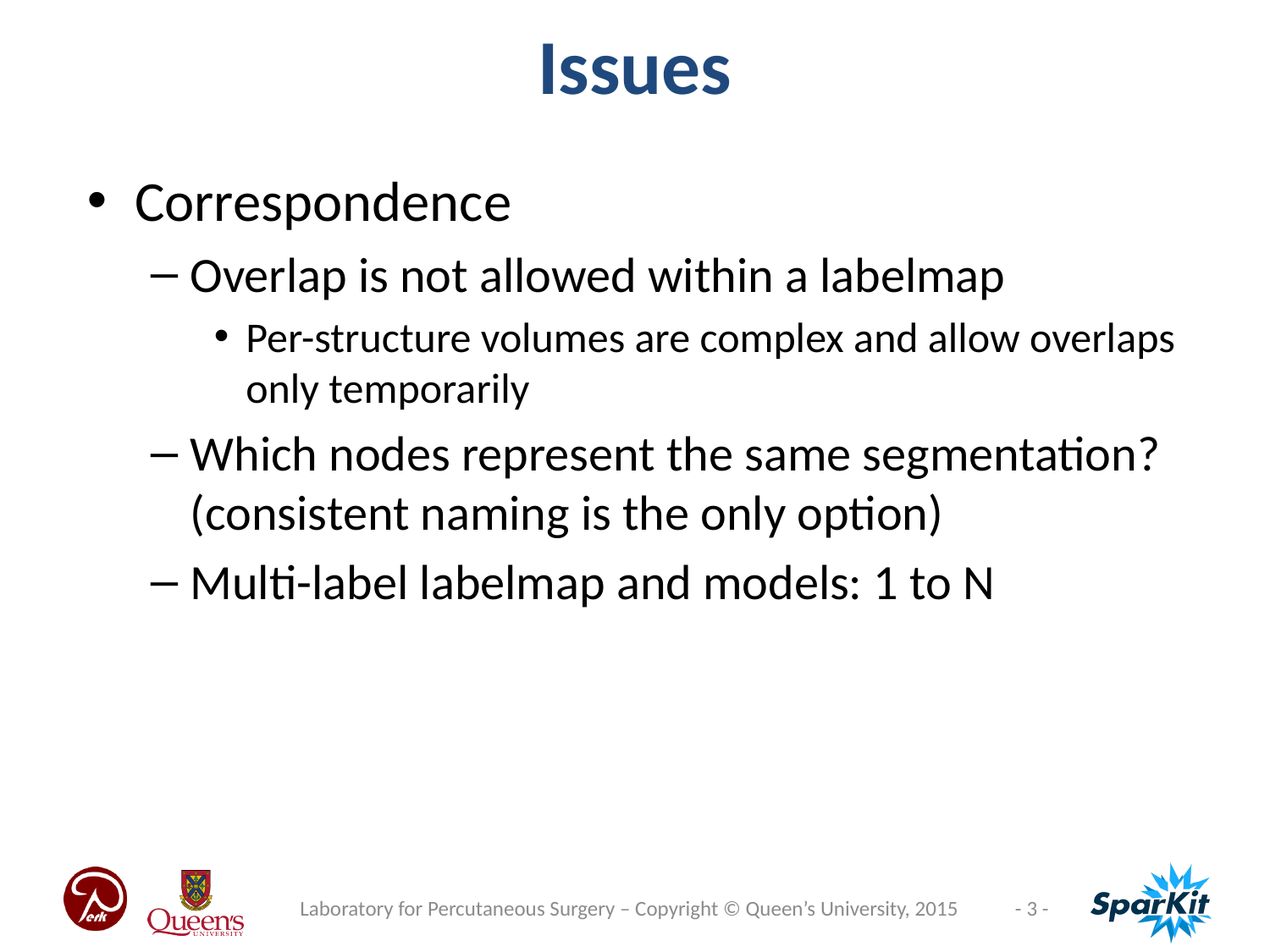

Issues

Correspondence
Overlap is not allowed within a labelmap
Per-structure volumes are complex and allow overlaps only temporarily
Which nodes represent the same segmentation?
(consistent naming is the only option)
Multi-label labelmap and models: 1 to N
Laboratory for Percutaneous Surgery – Copyright © Queen’s University, 2015
- 3 -